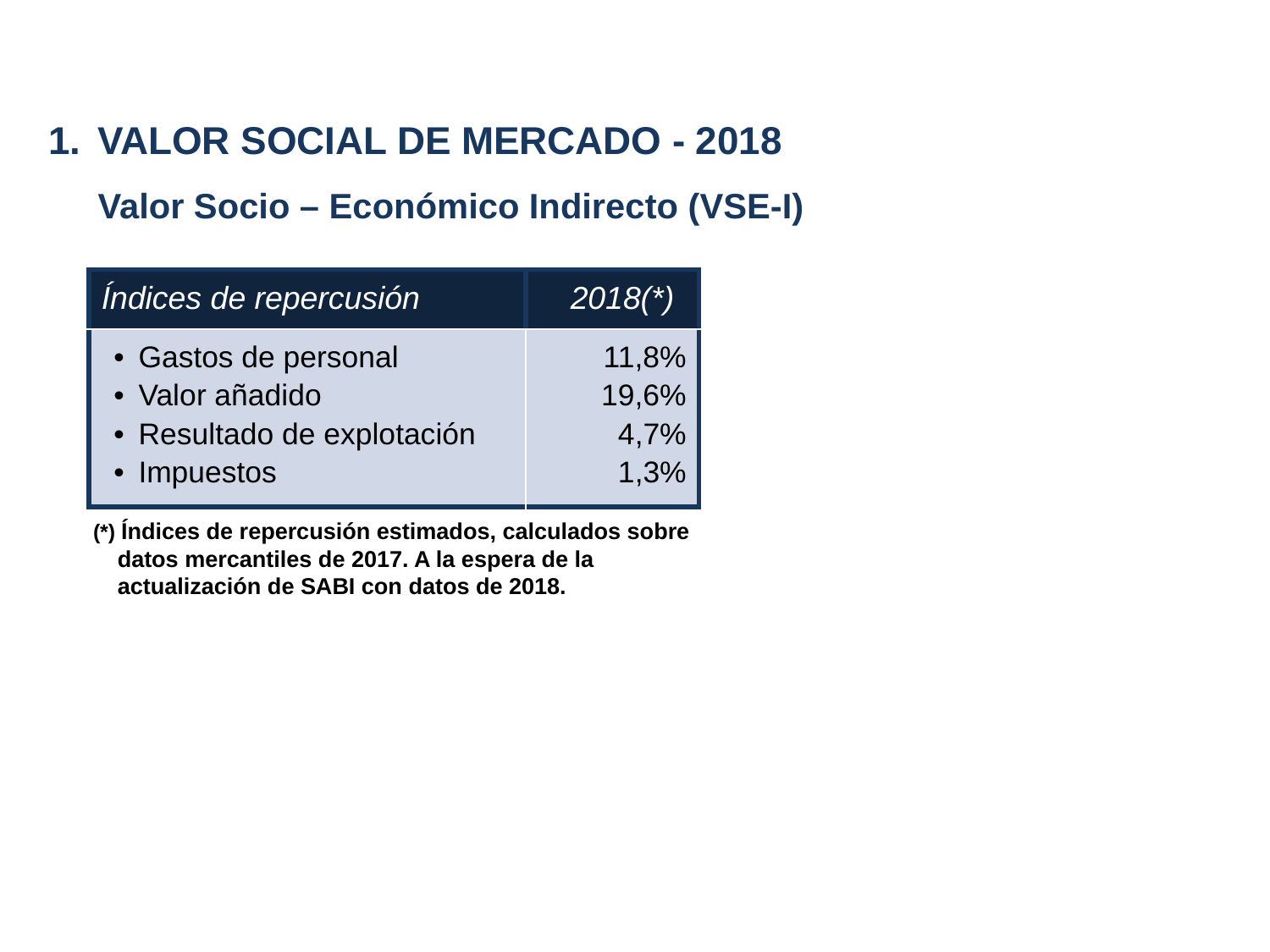

VALOR SOCIAL DE MERCADO - 2018
Valor Socio – Económico Indirecto (VSE-I)
| Índices de repercusión | 2018(\*) |
| --- | --- |
| Gastos de personal Valor añadido Resultado de explotación Impuestos | 11,8% 19,6% 4,7% 1,3% |
(*) Índices de repercusión estimados, calculados sobre datos mercantiles de 2017. A la espera de la actualización de SABI con datos de 2018.